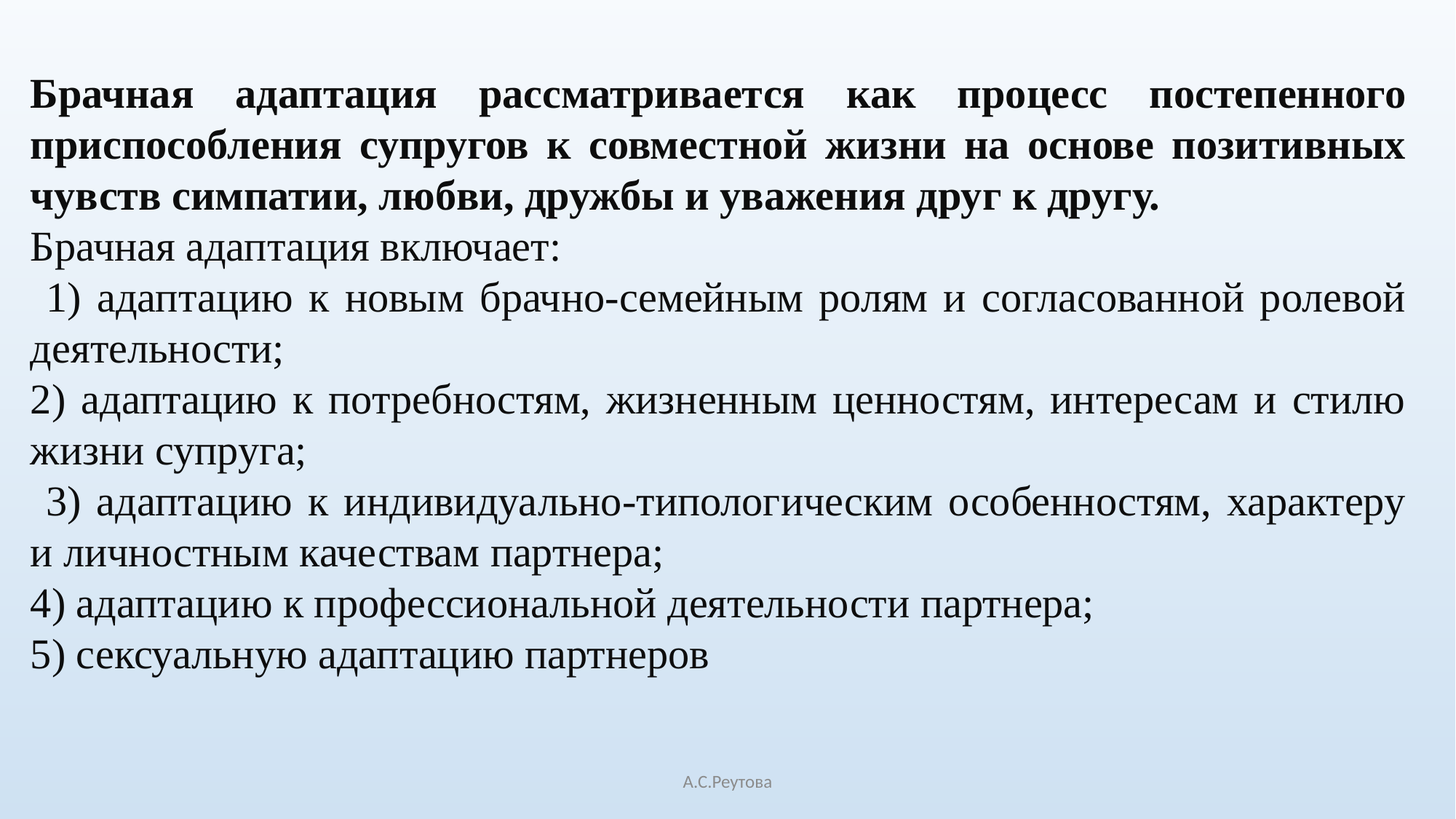

Брачная адаптация рассматривается как процесс постепенного приспособления супругов к совместной жизни на основе позитивных чувств симпатии, любви, дружбы и уважения друг к другу.
Брачная адаптация включает:
 1) адаптацию к новым брачно-семейным ролям и согласованной ролевой деятельности;
2) адаптацию к потребностям, жизненным ценностям, интересам и стилю жизни супруга;
 3) адаптацию к индивидуально-типологическим особенностям, характеру и личностным качествам партнера;
4) адаптацию к профессиональной деятельности партнера;
5) сексуальную адаптацию партнеров
А.С.Реутова